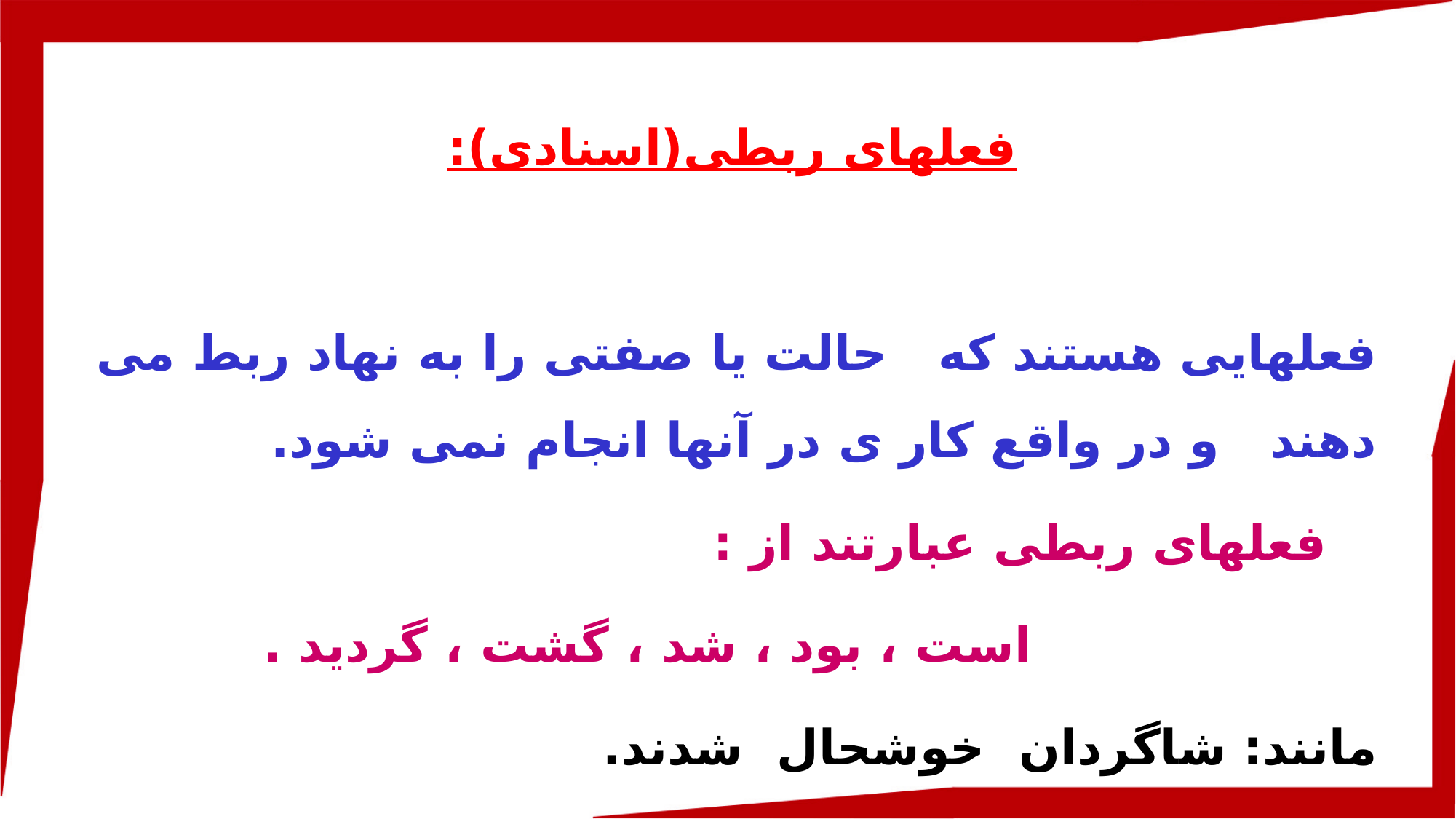

فعلهای ربطی(اسنادی):

فعلهایی هستند که   حالت یا صفتی را به نهاد ربط می دهند   و در واقع کار ی در آنها انجام نمی شود.
   فعلهای ربطی عبارتند از :
          است ، بود ، شد ، گشت ، گردید .
مانند: شاگردان  خوشحال  شدند.